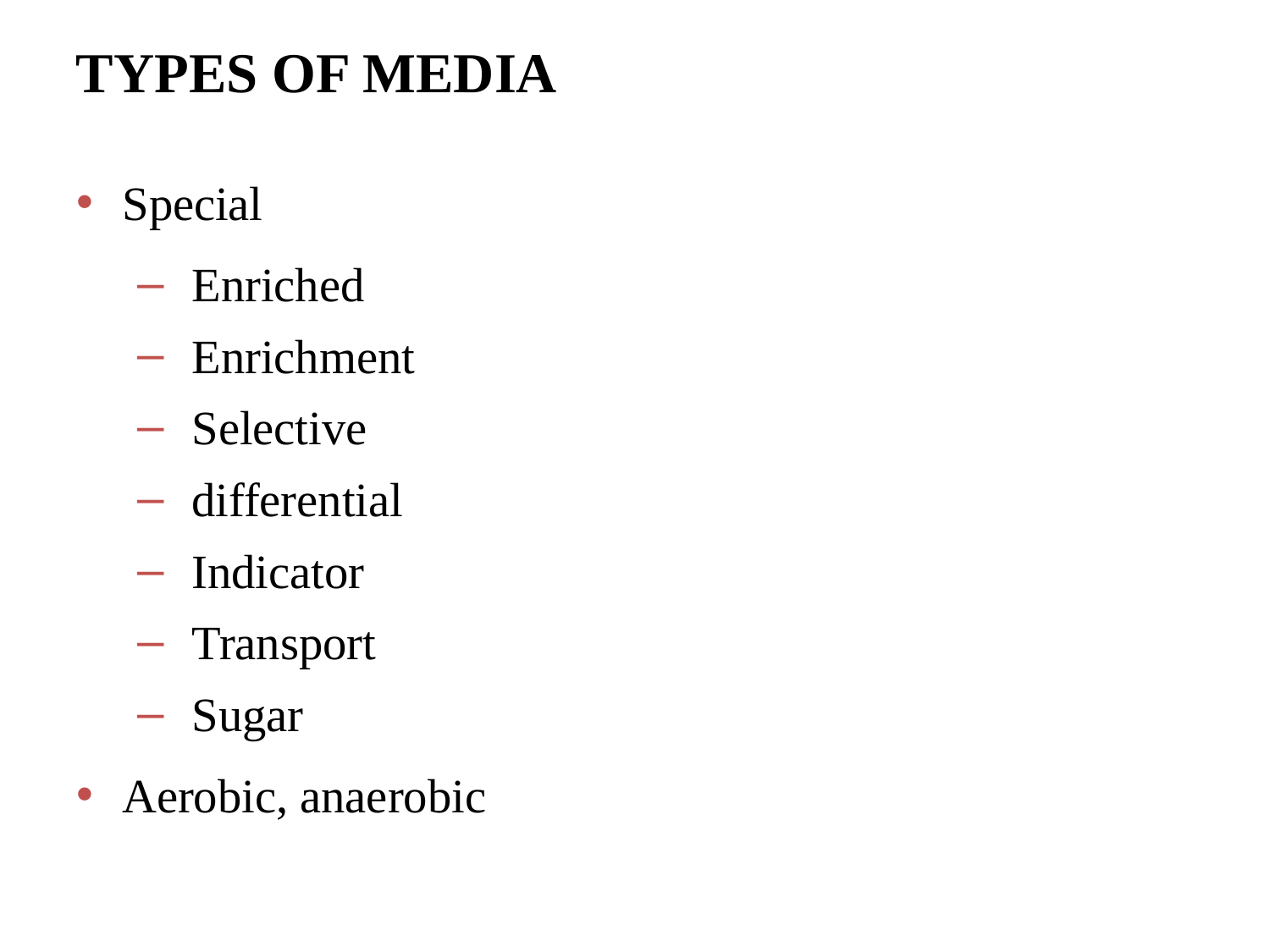

TYPES OF MEDIA
Special
Enriched
Enrichment
Selective
differential
Indicator
Transport
Sugar
Aerobic, anaerobic